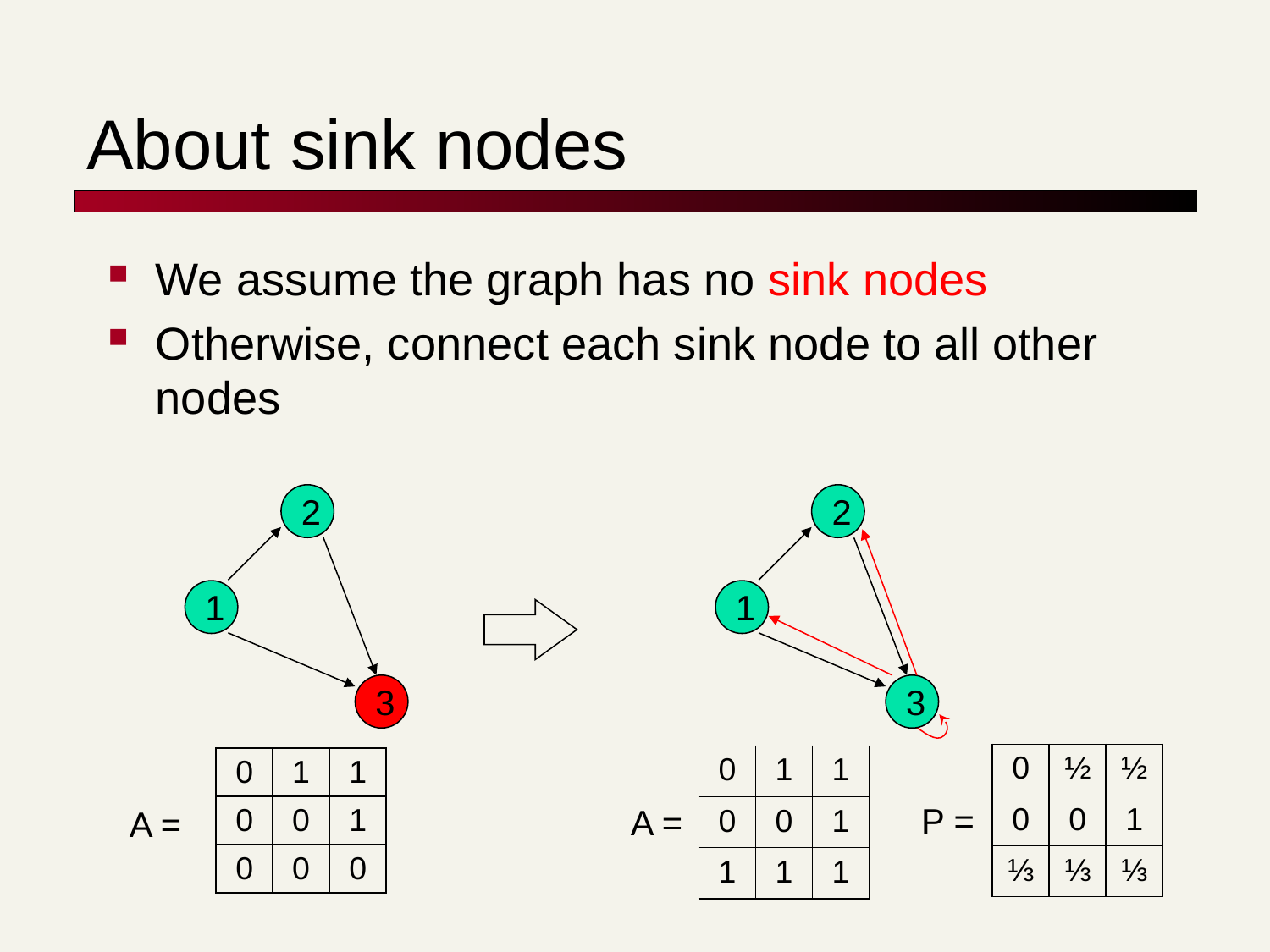

# About sink nodes
We assume the graph has no sink nodes
Otherwise, connect each sink node to all other nodes
2

1

3
2

1

3

| 0 | ½ | ½ |
| --- | --- | --- |
| 0 | 0 | 1 |
| ⅓ | ⅓ | ⅓ |
| 0 | 1 | 1 |
| --- | --- | --- |
| 0 | 0 | 1 |
| 1 | 1 | 1 |
| 0 | 1 | 1 |
| --- | --- | --- |
| 0 | 0 | 1 |
| 0 | 0 | 0 |
P =
A =
A =